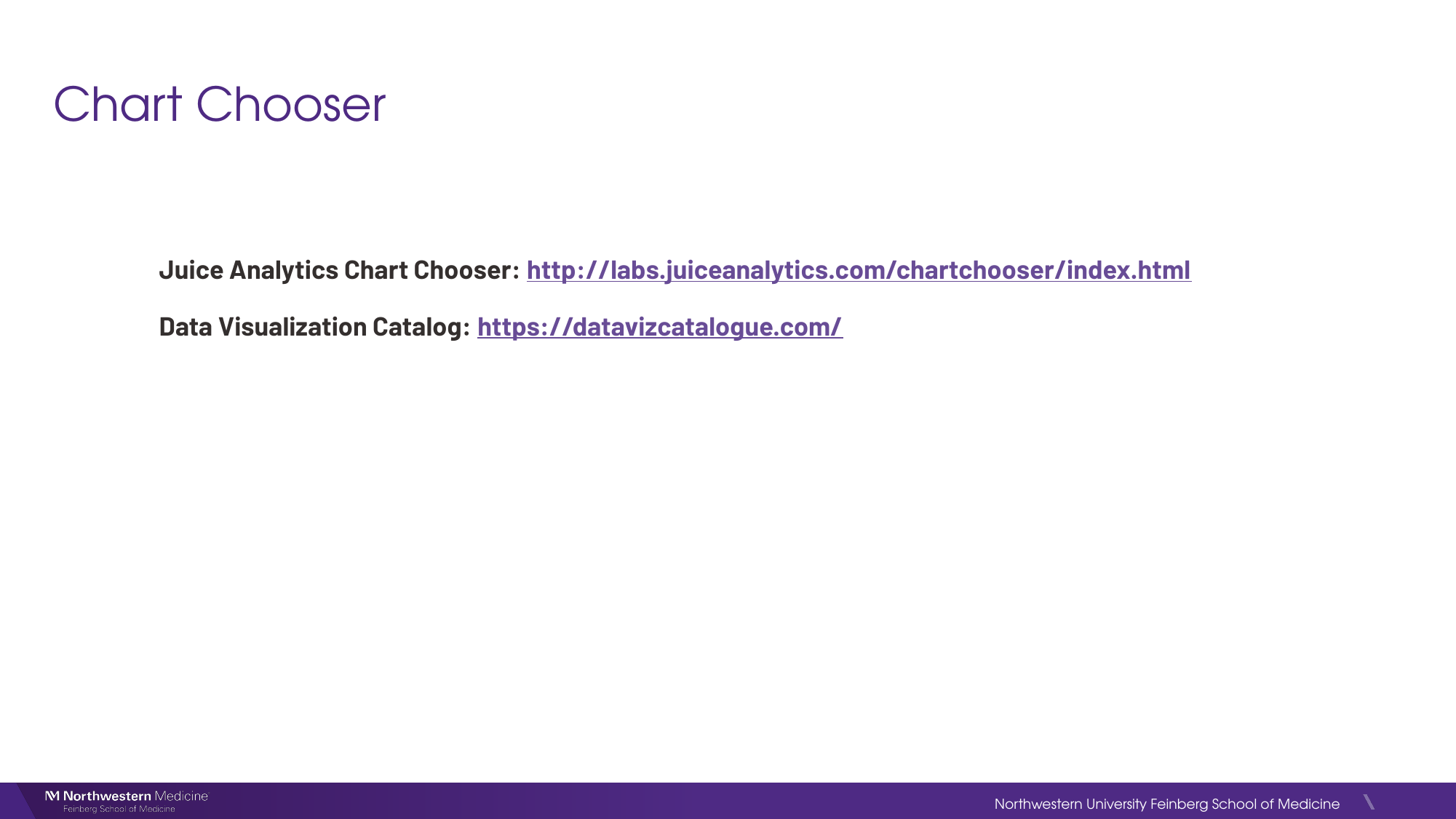

# Chart Chooser
Juice Analytics Chart Chooser: http://labs.juiceanalytics.com/chartchooser/index.html
Data Visualization Catalog: https://datavizcatalogue.com/